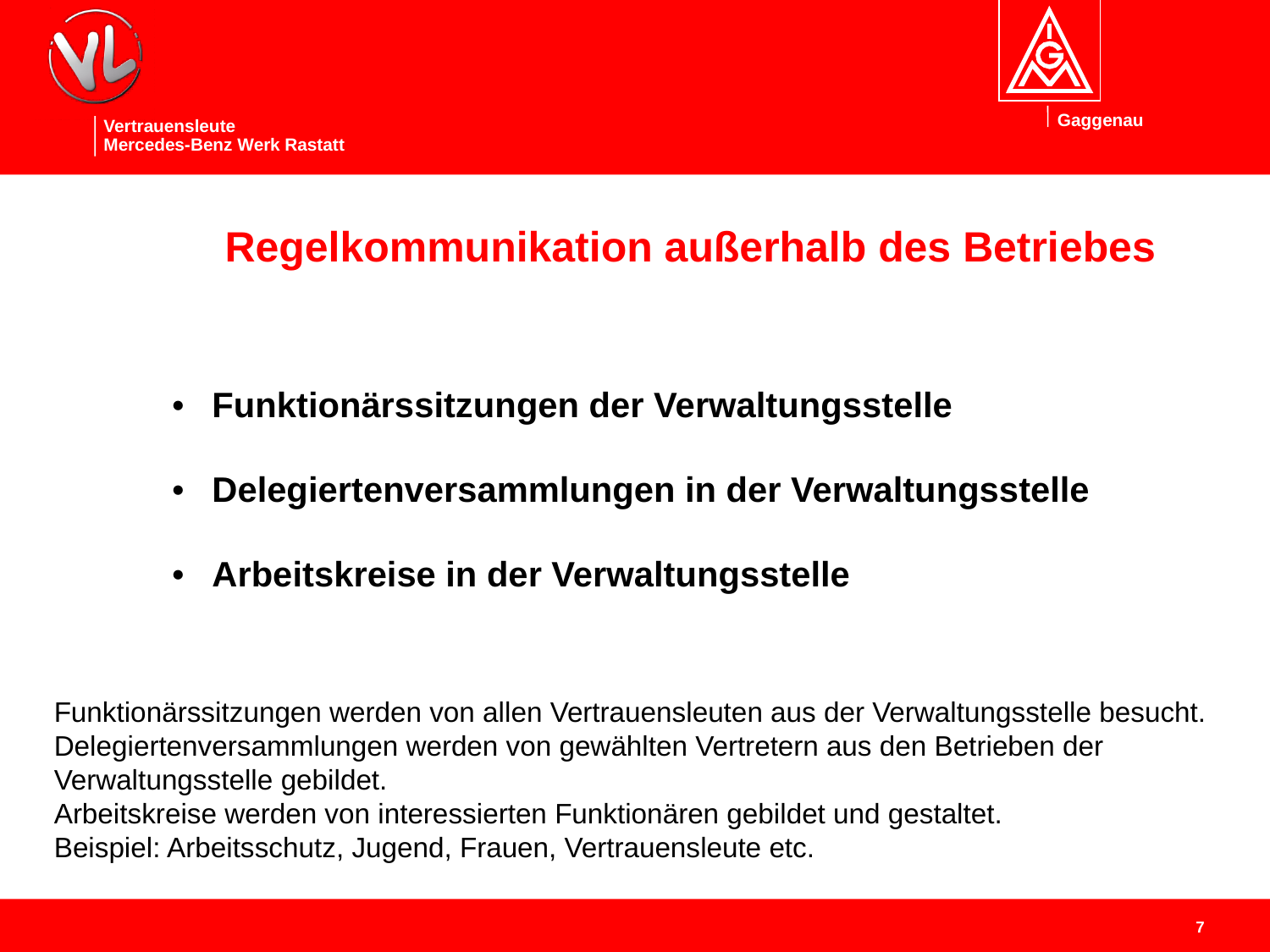

# Regelkommunikation außerhalb des Betriebes
 Funktionärssitzungen der Verwaltungsstelle

 Delegiertenversammlungen in der Verwaltungsstelle

 Arbeitskreise in der Verwaltungsstelle

Funktionärssitzungen werden von allen Vertrauensleuten aus der Verwaltungsstelle besucht.
Delegiertenversammlungen werden von gewählten Vertretern aus den Betrieben der
Verwaltungsstelle gebildet.
Arbeitskreise werden von interessierten Funktionären gebildet und gestaltet.
Beispiel: Arbeitsschutz, Jugend, Frauen, Vertrauensleute etc.
7